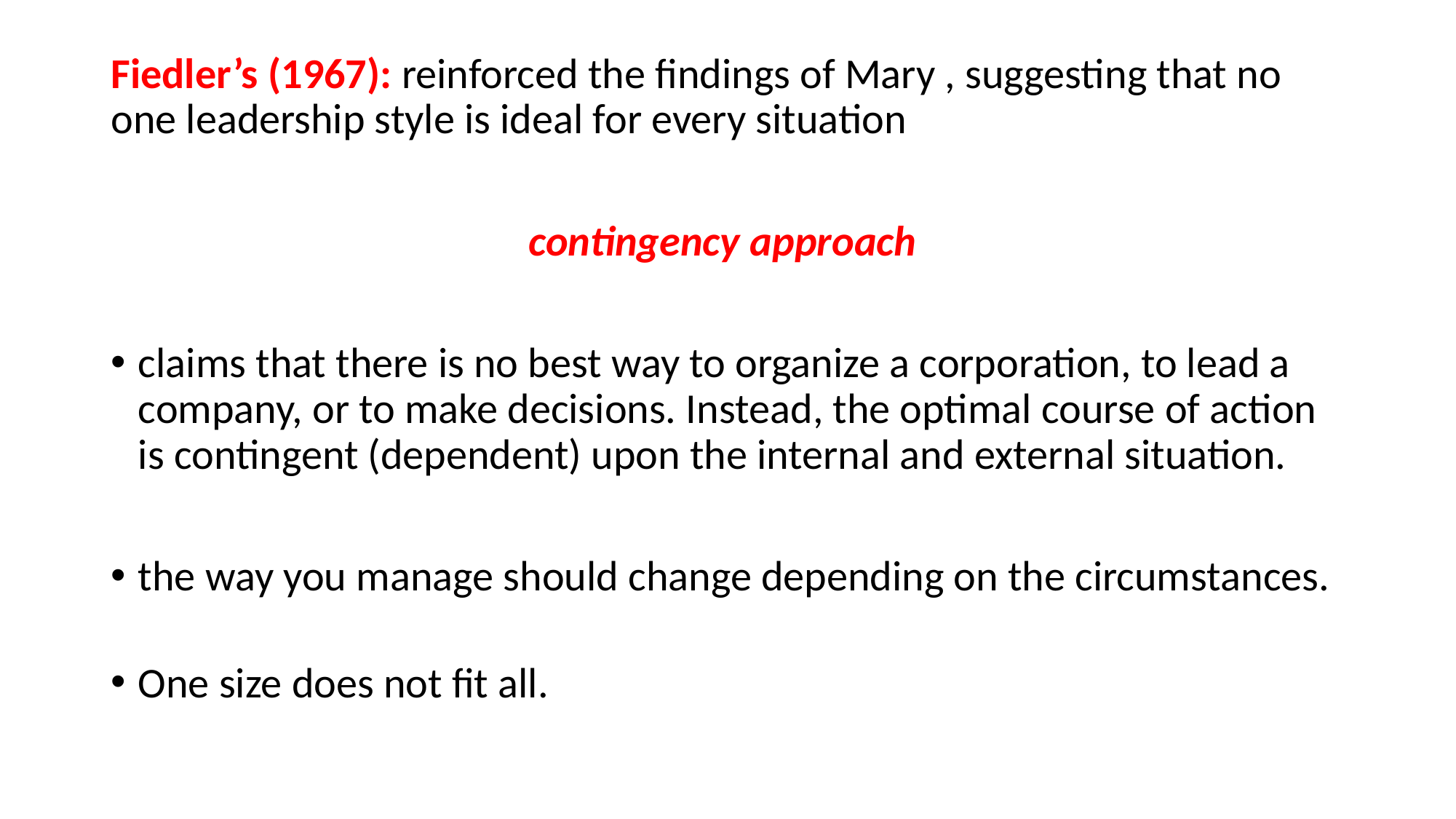

Fiedler’s (1967): reinforced the findings of Mary , suggesting that no one leadership style is ideal for every situation

contingency approach

claims that there is no best way to organize a corporation, to lead a company, or to make decisions. Instead, the optimal course of action is contingent (dependent) upon the internal and external situation.

the way you manage should change depending on the circumstances.
One size does not fit all.